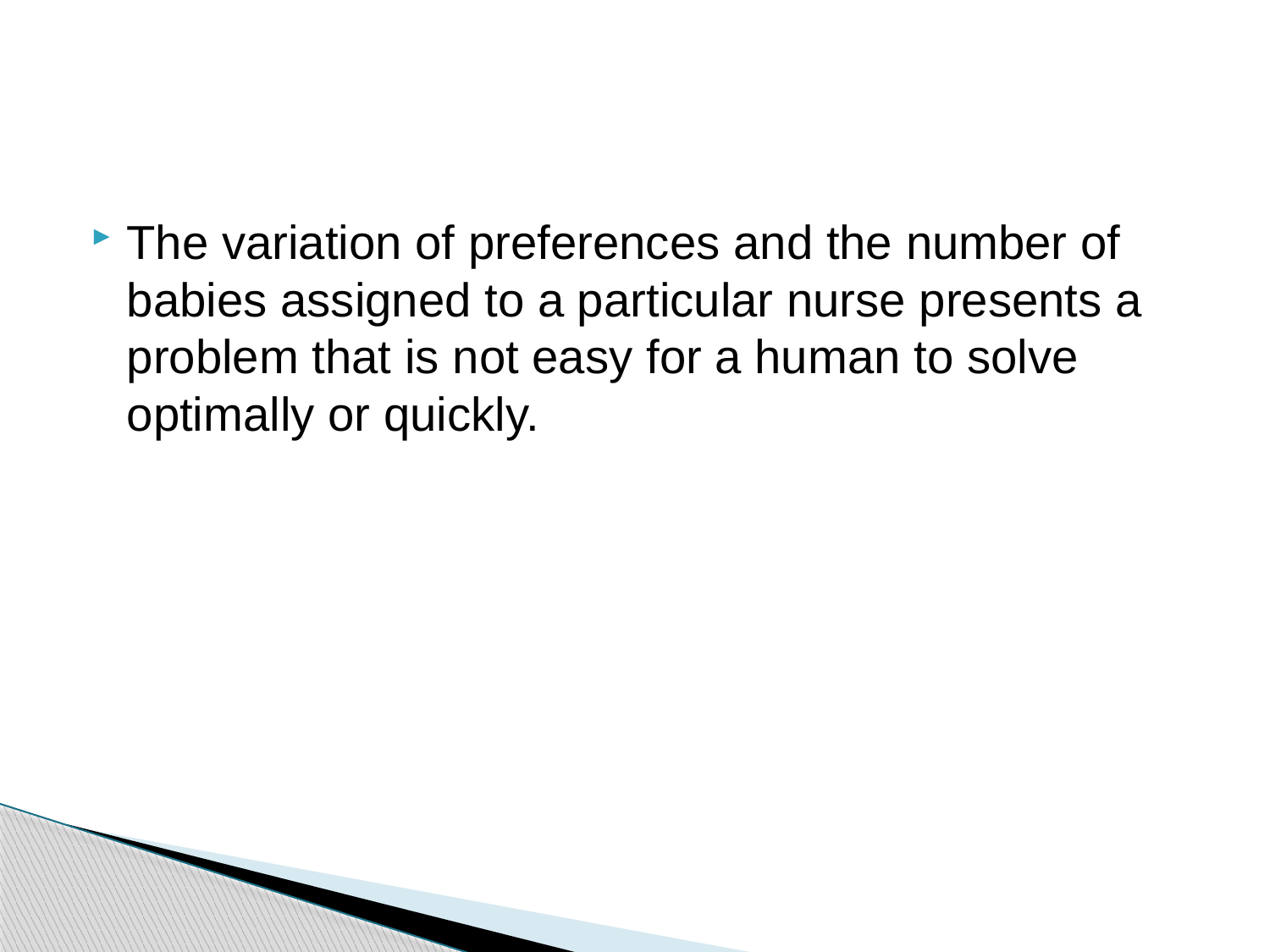

#
The variation of preferences and the number of babies assigned to a particular nurse presents a problem that is not easy for a human to solve optimally or quickly.